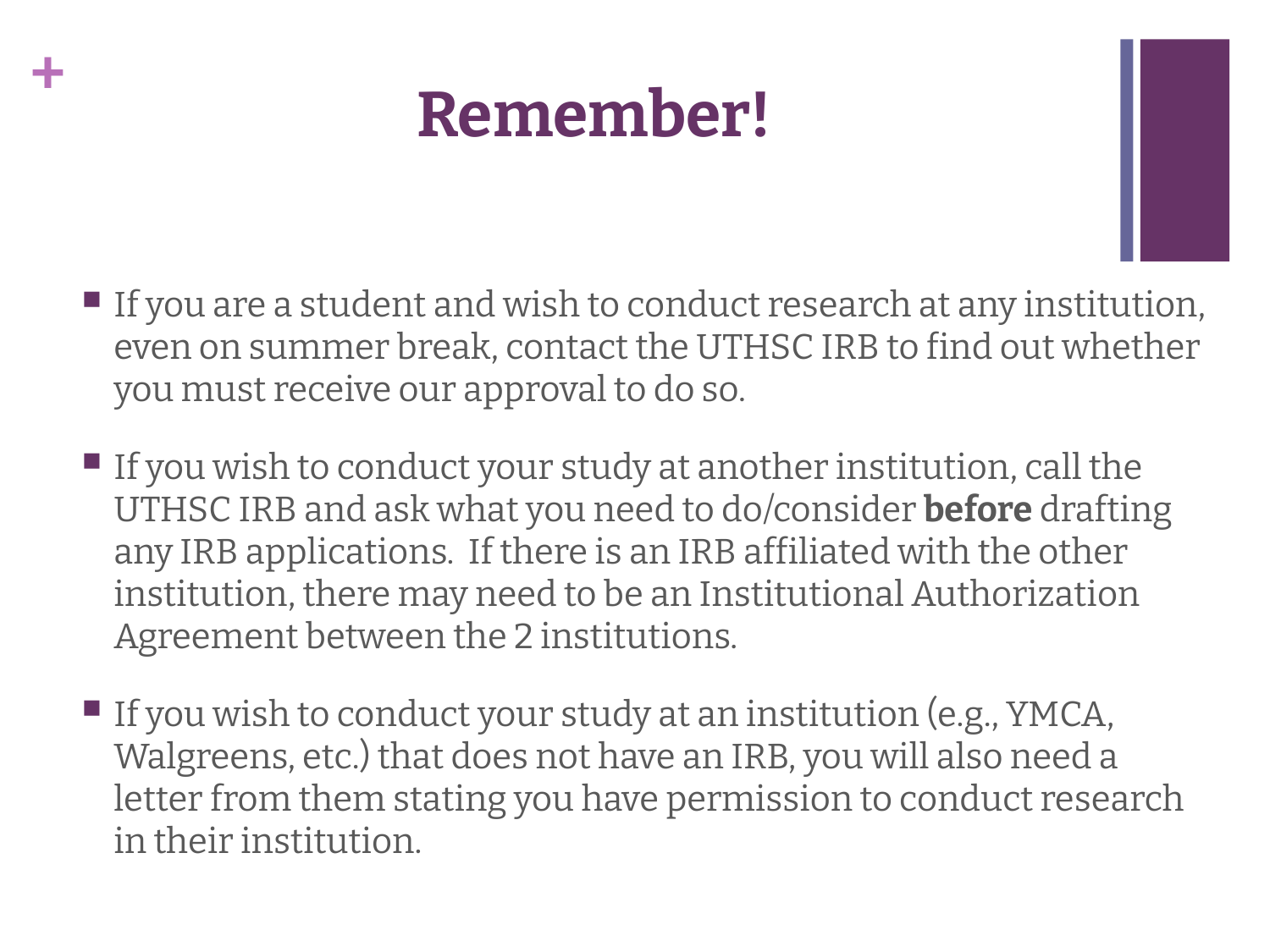

# Remember!
If you are a student and wish to conduct research at any institution, even on summer break, contact the UTHSC IRB to find out whether you must receive our approval to do so.
If you wish to conduct your study at another institution, call the UTHSC IRB and ask what you need to do/consider before drafting any IRB applications.  If there is an IRB affiliated with the other institution, there may need to be an Institutional Authorization Agreement between the 2 institutions.
If you wish to conduct your study at an institution (e.g., YMCA, Walgreens, etc.) that does not have an IRB, you will also need a letter from them stating you have permission to conduct research in their institution.